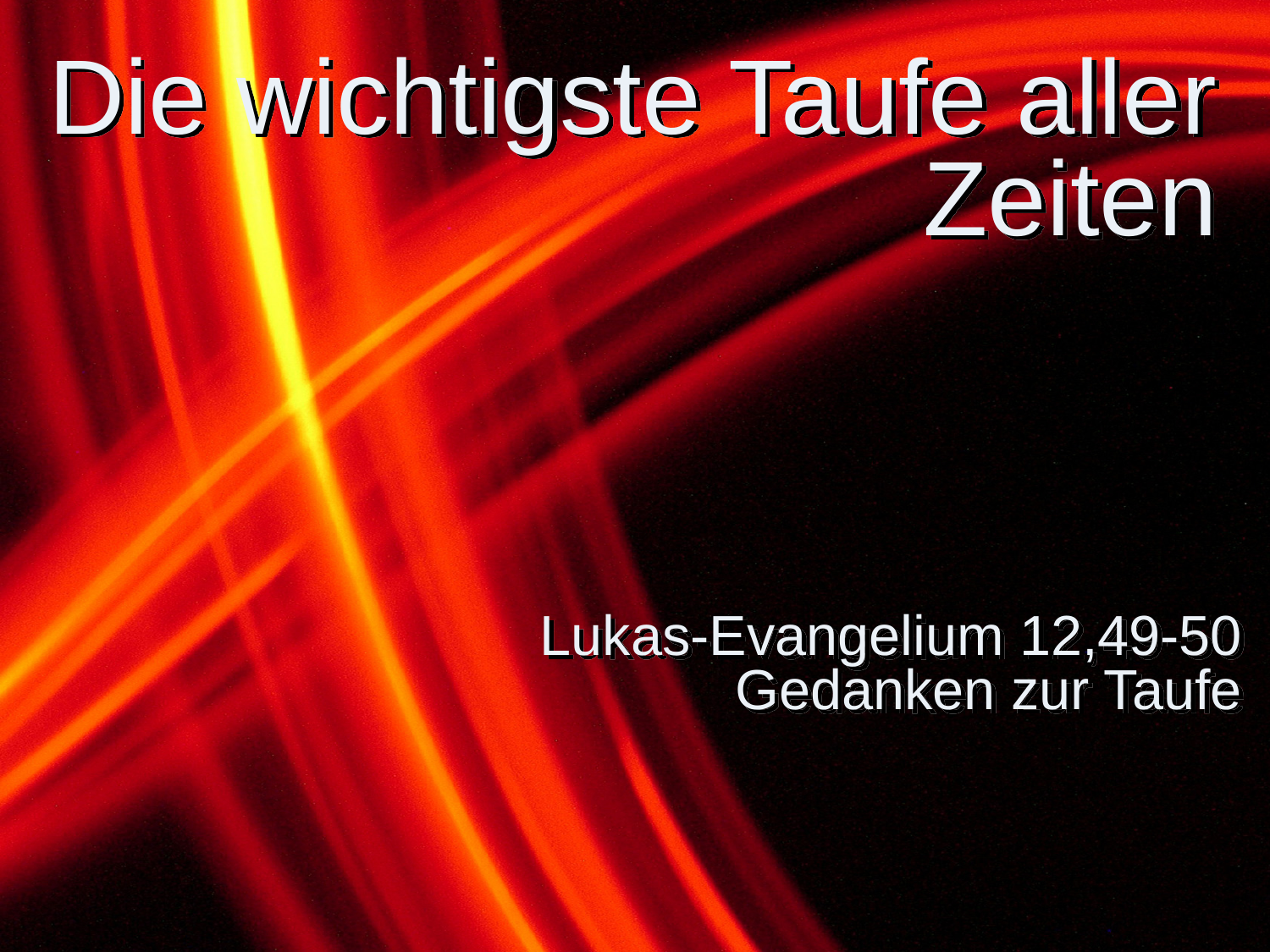

# Die wichtigste Taufe aller Zeiten
Lukas-Evangelium 12,49-50
Gedanken zur Taufe